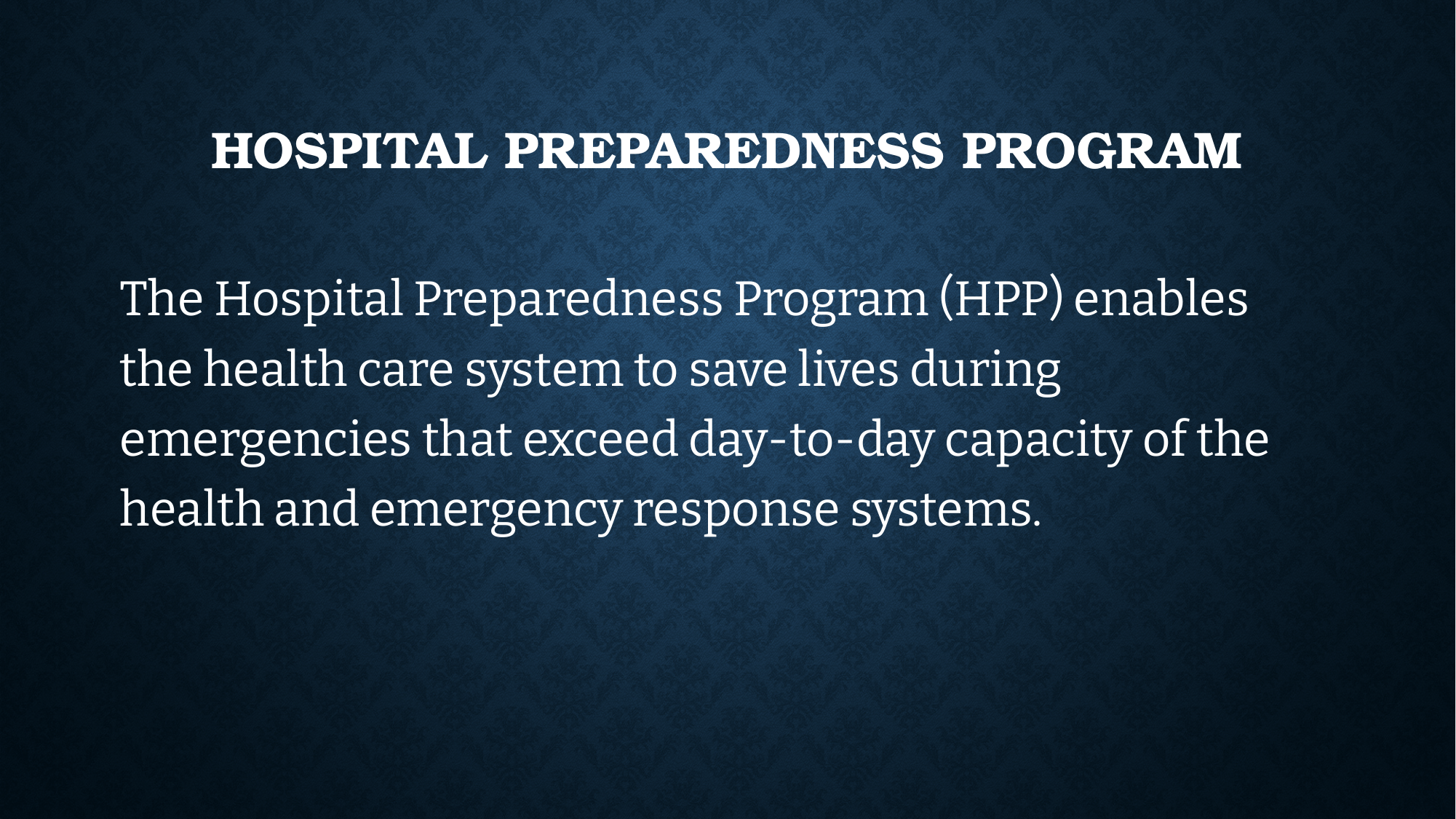

# Hospital Preparedness program
The Hospital Preparedness Program (HPP) enables the health care system to save lives during emergencies that exceed day-to-day capacity of the health and emergency response systems.